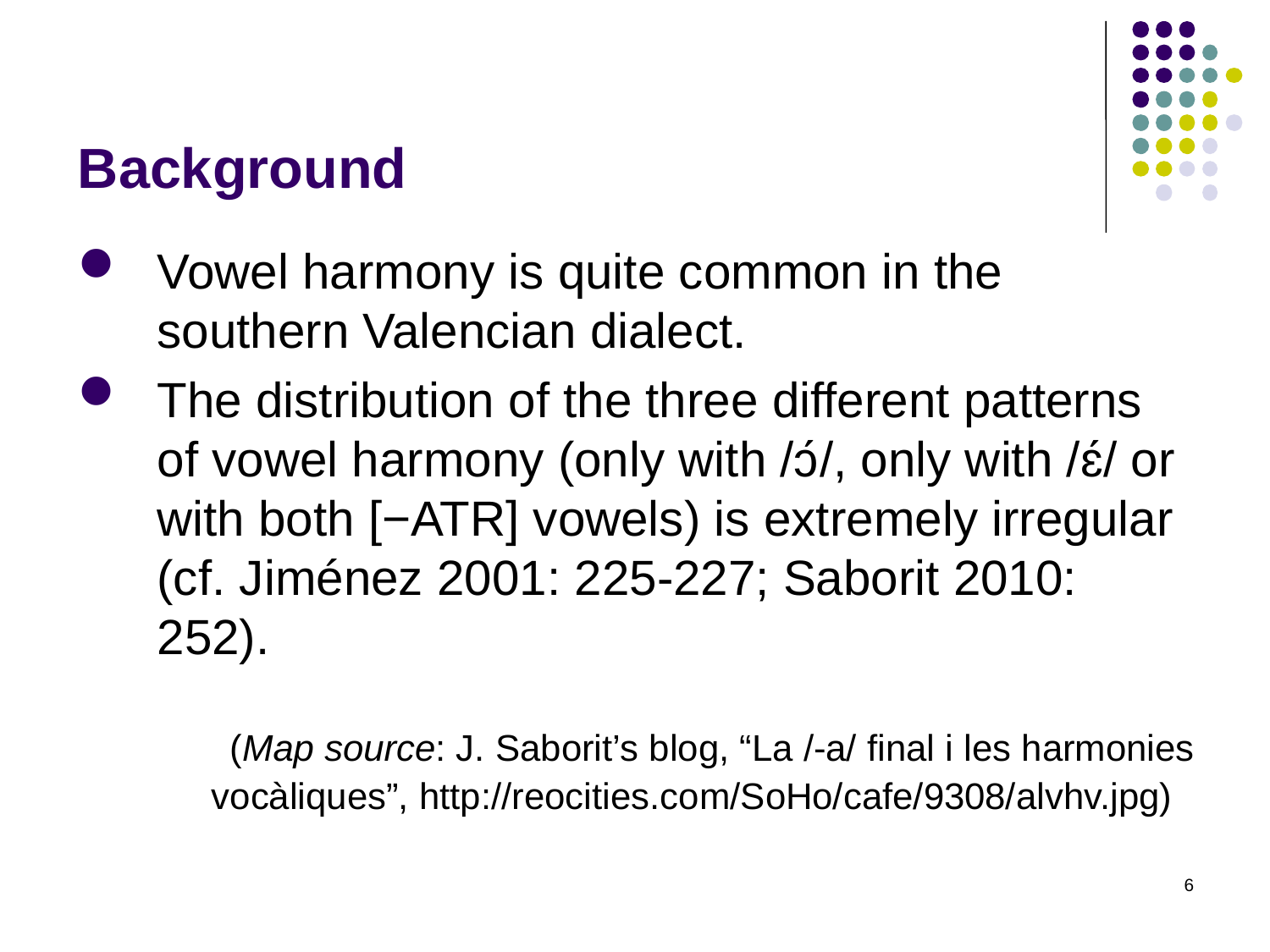

# Background
Vowel harmony is quite common in the southern Valencian dialect.
The distribution of the three different patterns of vowel harmony (only with /ɔ́/, only with /ɛ́/ or with both [−ATR] vowels) is extremely irregular (cf. Jiménez 2001: 225-227; Saborit 2010: 252).

(Map source: J. Saborit’s blog, “La /-a/ final i les harmonies vocàliques”, http://reocities.com/SoHo/cafe/9308/alvhv.jpg)

6